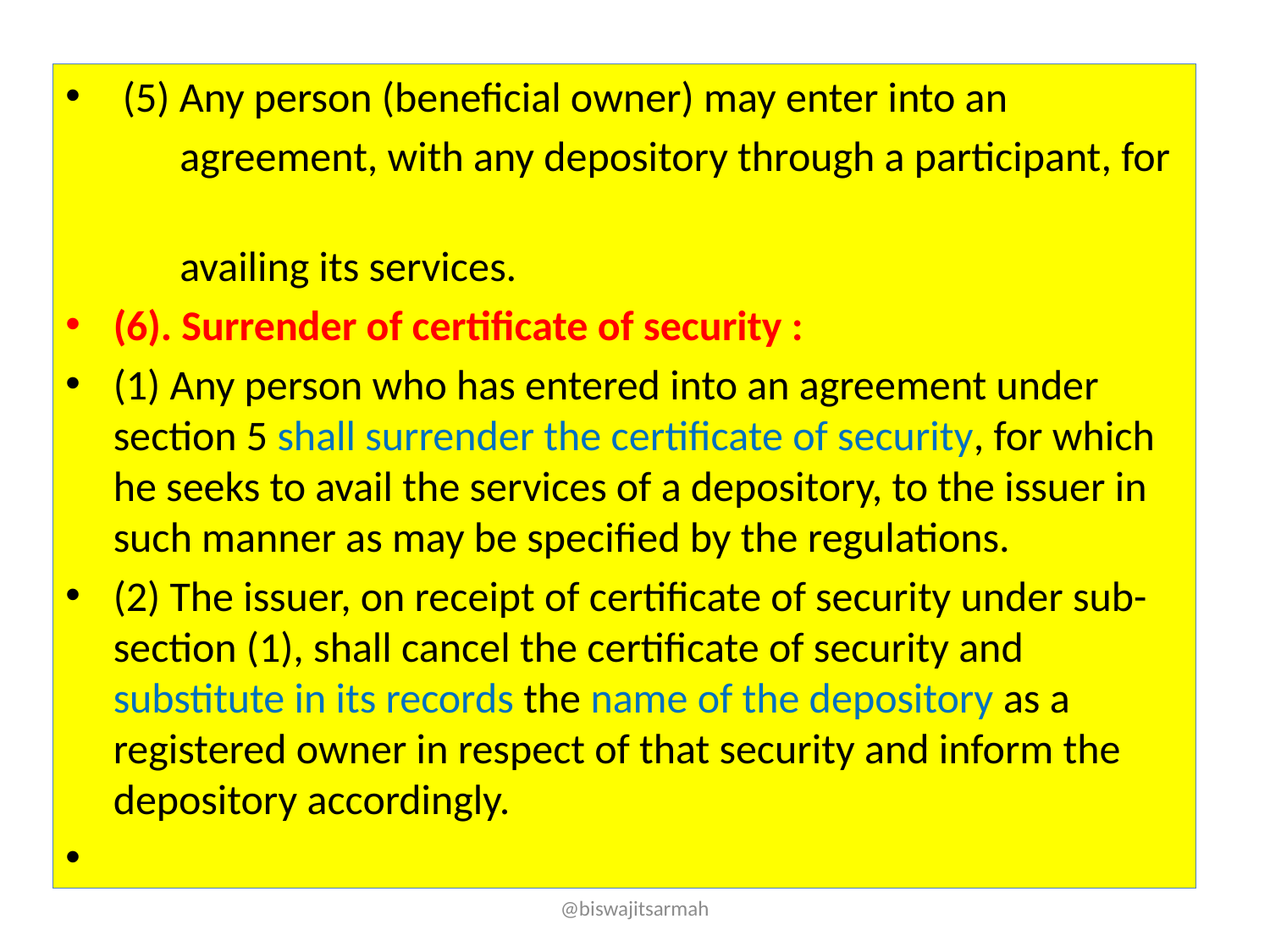

(5) Any person (beneficial owner) may enter into an
            agreement, with any depository through a participant, for
            availing its services.
(6). Surrender of certificate of security :
(1) Any person who has entered into an agreement under section 5 shall surrender the certificate of security, for which he seeks to avail the services of a depository, to the issuer in such manner as may be specified by the regulations.
(2) The issuer, on receipt of certificate of security under sub- section (1), shall cancel the certificate of security and substitute in its records the name of the depository as a registered owner in respect of that security and inform the depository accordingly.

@biswajitsarmah